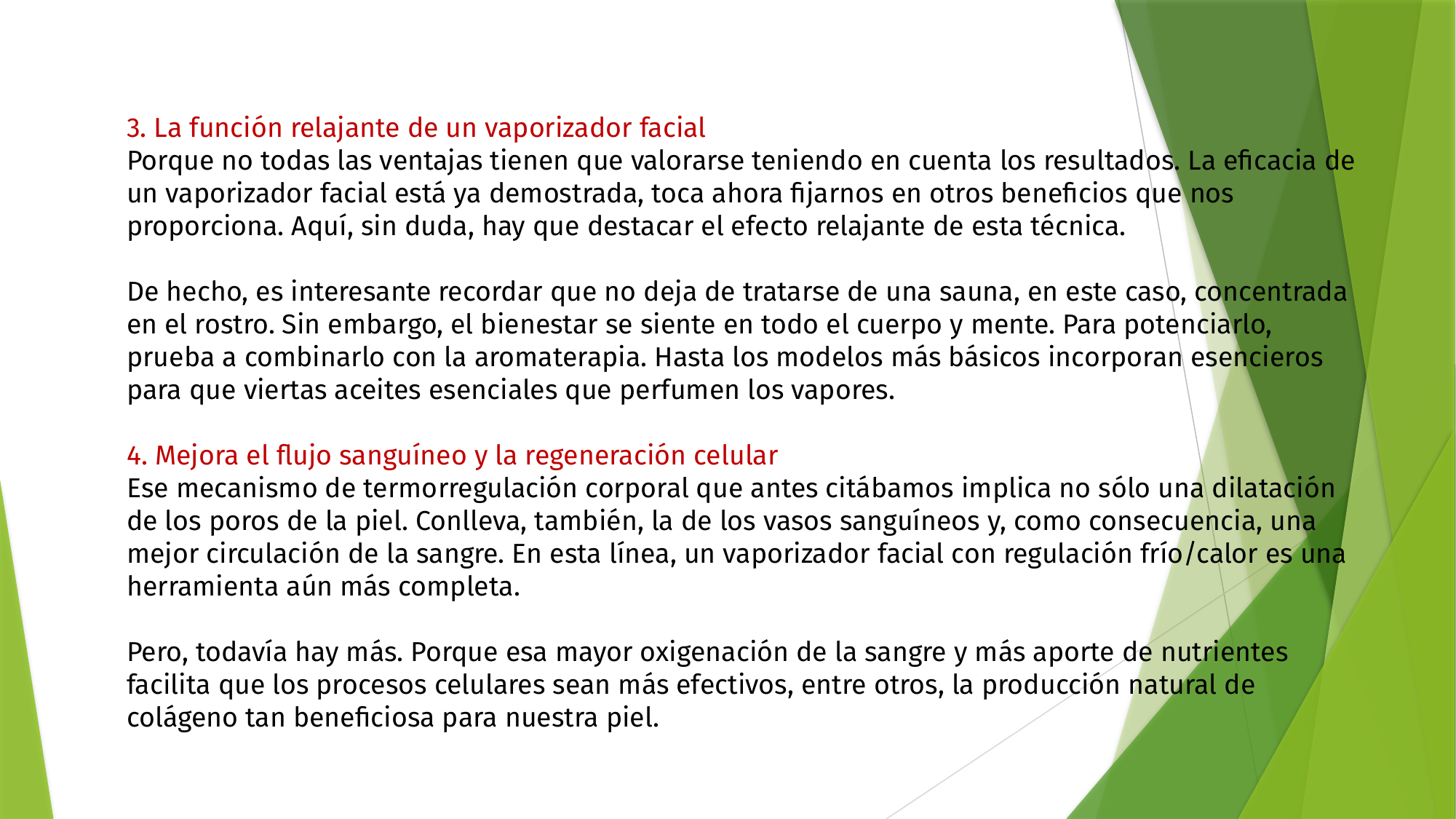

3. La función relajante de un vaporizador facial
Porque no todas las ventajas tienen que valorarse teniendo en cuenta los resultados. La eficacia de un vaporizador facial está ya demostrada, toca ahora fijarnos en otros beneficios que nos proporciona. Aquí, sin duda, hay que destacar el efecto relajante de esta técnica.

De hecho, es interesante recordar que no deja de tratarse de una sauna, en este caso, concentrada en el rostro. Sin embargo, el bienestar se siente en todo el cuerpo y mente. Para potenciarlo, prueba a combinarlo con la aromaterapia. Hasta los modelos más básicos incorporan esencieros para que viertas aceites esenciales que perfumen los vapores.

4. Mejora el flujo sanguíneo y la regeneración celular
Ese mecanismo de termorregulación corporal que antes citábamos implica no sólo una dilatación de los poros de la piel. Conlleva, también, la de los vasos sanguíneos y, como consecuencia, una mejor circulación de la sangre. En esta línea, un vaporizador facial con regulación frío/calor es una herramienta aún más completa.

Pero, todavía hay más. Porque esa mayor oxigenación de la sangre y más aporte de nutrientes facilita que los procesos celulares sean más efectivos, entre otros, la producción natural de colágeno tan beneficiosa para nuestra piel.